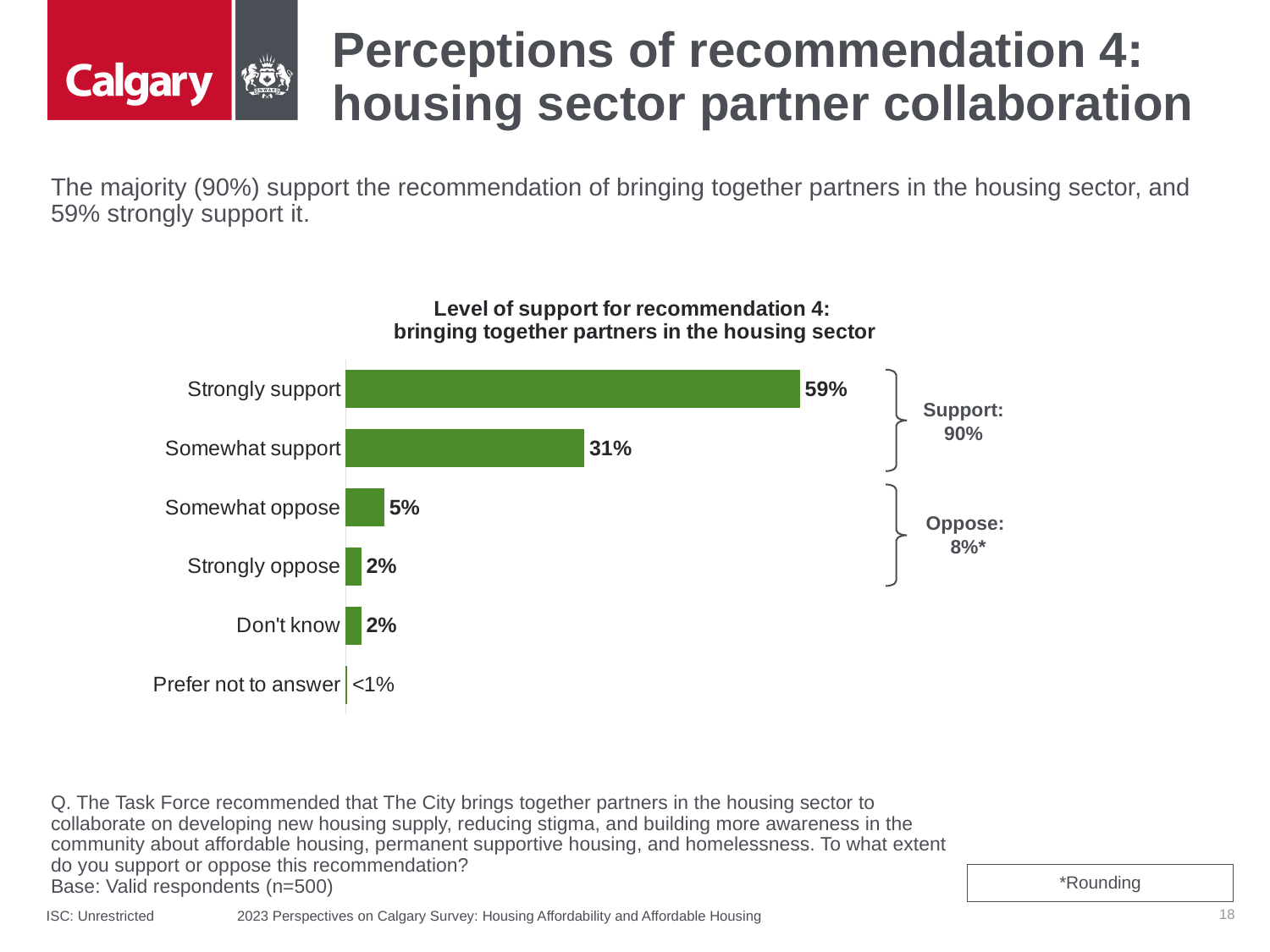

# Perceptions of recommendation 4: housing sector partner collaboration
The majority (90%) support the recommendation of bringing together partners in the housing sector, and 59% strongly support it.

### Chart: Level of support for recommendation 4:
bringing together partners in the housing sector

| Category | Series 1 |
|---|---|
| Strongly support | 0.59 |
| Somewhat support | 0.31 |
| Somewhat oppose | 0.05 |
| Strongly oppose | 0.02 |
| Don't know | 0.02 |
| Prefer not to answer | 0.002 |
Support:
90%

Oppose:
 8%*
Q. The Task Force recommended that The City brings together partners in the housing sector to collaborate on developing new housing supply, reducing stigma, and building more awareness in the community about affordable housing, permanent supportive housing, and homelessness. To what extent do you support or oppose this recommendation?
Base: Valid respondents (n=500)
*Rounding
18